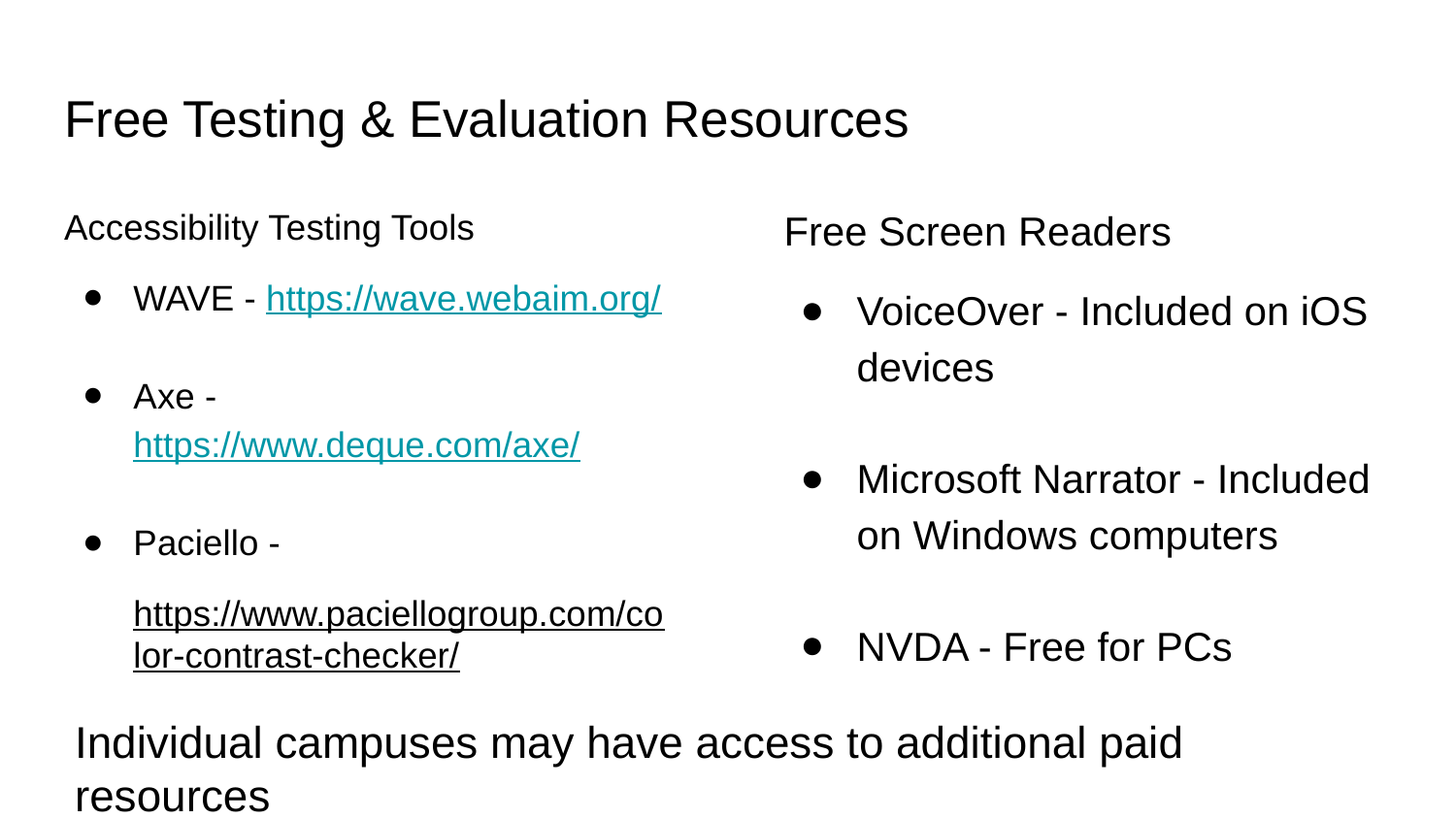

# Free Testing & Evaluation Resources
Accessibility Testing Tools
WAVE - https://wave.webaim.org/
Axe - https://www.deque.com/axe/
Paciello -
https://www.paciellogroup.com/color-contrast-checker/

Free Screen Readers
VoiceOver - Included on iOS devices
Microsoft Narrator - Included on Windows computers
NVDA - Free for PCs

Individual campuses may have access to additional paid resources